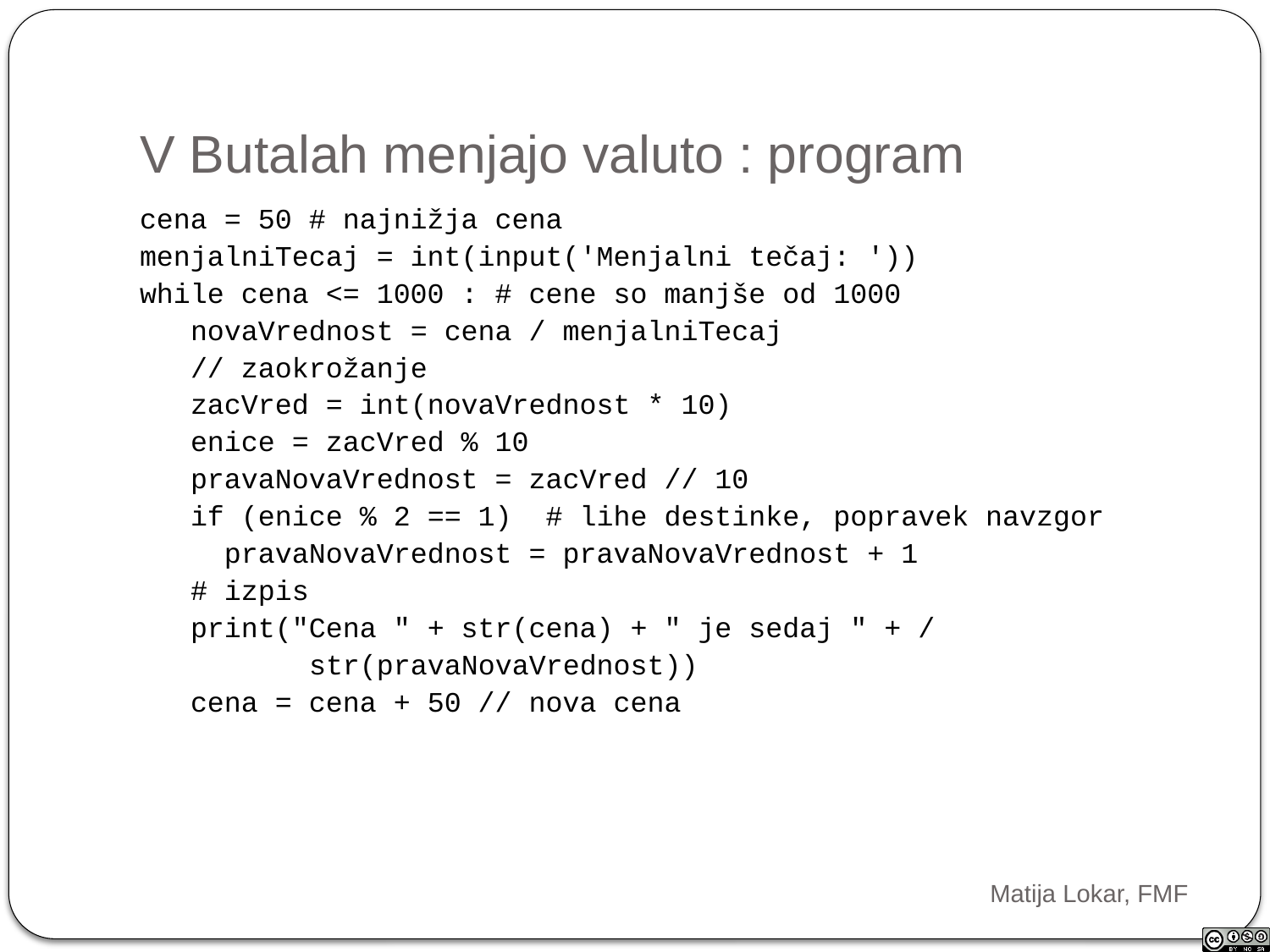

# V Butalah menjajo valuto : program
cena = 50 # najnižja cena
menjalniTecaj = int(input('Menjalni tečaj: '))
while cena <= 1000 : # cene so manjše od 1000
   novaVrednost = cena / menjalniTecaj
   // zaokrožanje
   zacVred = int(novaVrednost * 10)
   enice = zacVred % 10
   pravaNovaVrednost = zacVred // 10
   if (enice % 2 == 1)  # lihe destinke, popravek navzgor
     pravaNovaVrednost = pravaNovaVrednost + 1
   # izpis
   print("Cena " + str(cena) + " je sedaj " + /
          str(pravaNovaVrednost))
   cena = cena + 50 // nova cena

Matija Lokar, FMF